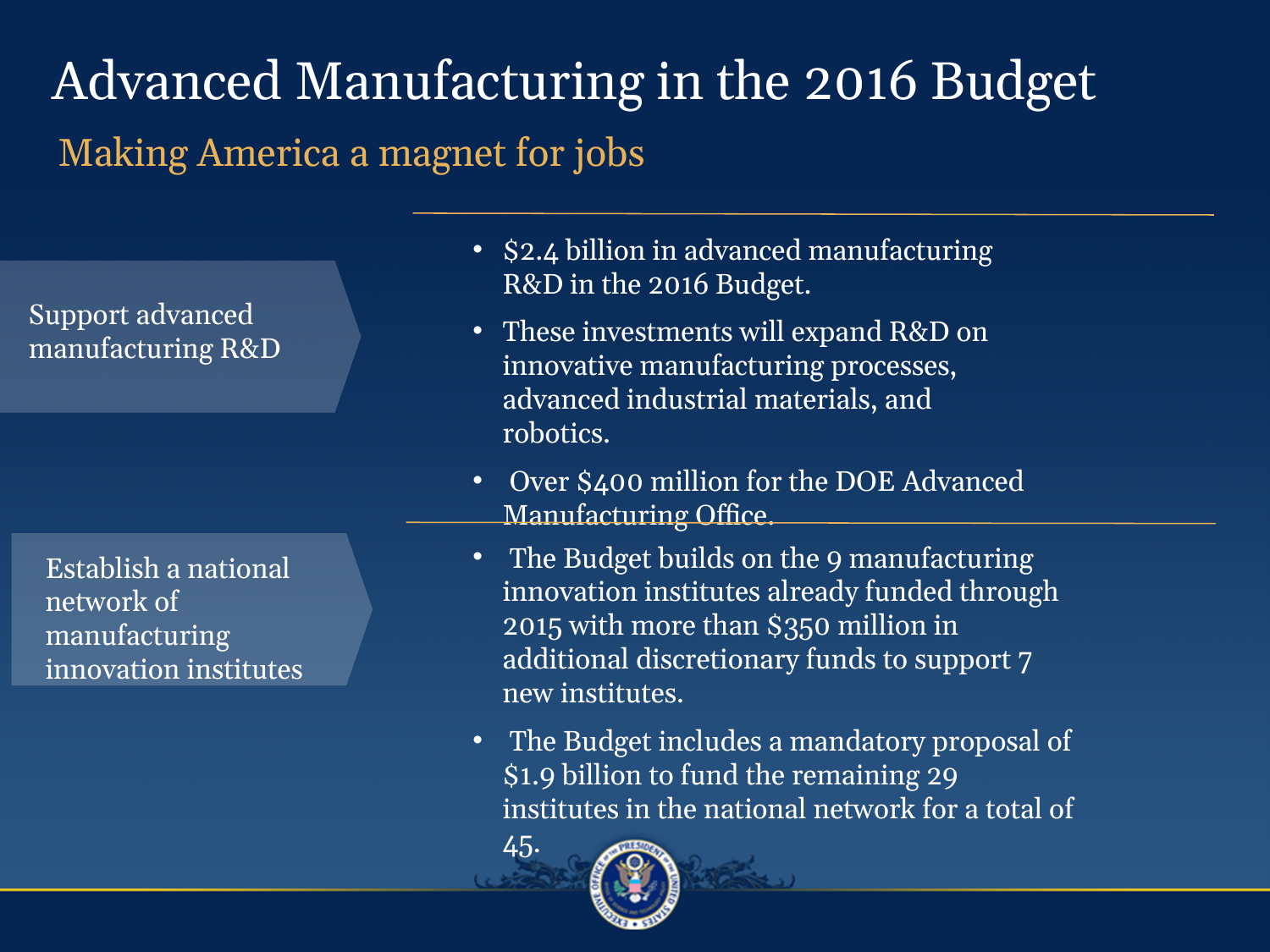

# Advanced Manufacturing in the 2016 Budget
 Making America a magnet for jobs

$2.4 billion in advanced manufacturing R&D in the 2016 Budget.
These investments will expand R&D on innovative manufacturing processes, advanced industrial materials, and robotics.
 Over $400 million for the DOE Advanced Manufacturing Office.

Support advanced manufacturing R&D

 The Budget builds on the 9 manufacturing innovation institutes already funded through 2015 with more than $350 million in additional discretionary funds to support 7 new institutes.
 The Budget includes a mandatory proposal of $1.9 billion to fund the remaining 29 institutes in the national network for a total of 45.
Establish a national network of manufacturing innovation institutes